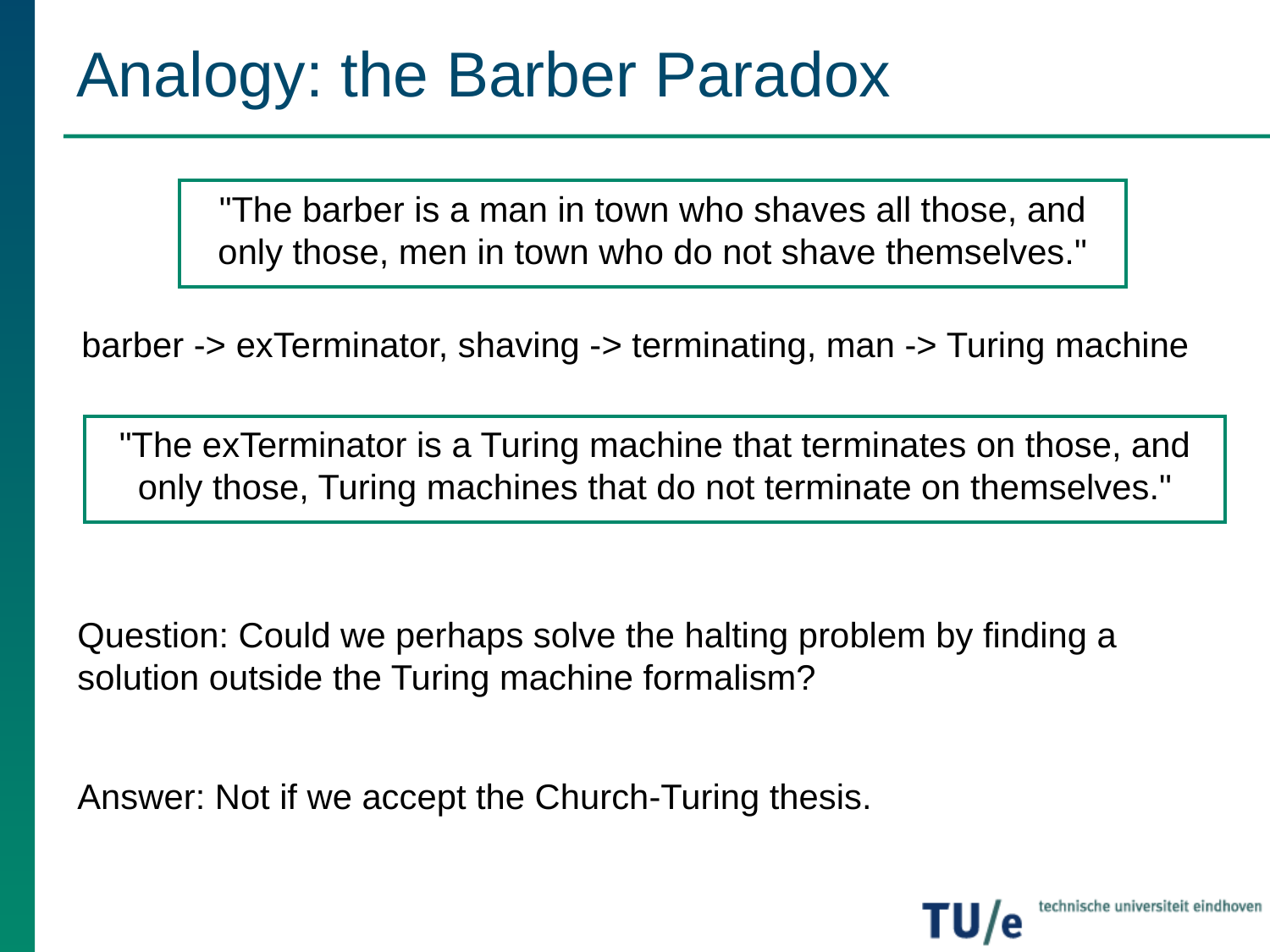

# Analogy: the Barber Paradox
"The barber is a man in town who shaves all those, and only those, men in town who do not shave themselves."

barber -> exTerminator, shaving -> terminating, man -> Turing machine
"The exTerminator is a Turing machine that terminates on those, and only those, Turing machines that do not terminate on themselves."

Question: Could we perhaps solve the halting problem by finding a solution outside the Turing machine formalism?

Answer: Not if we accept the Church-Turing thesis.